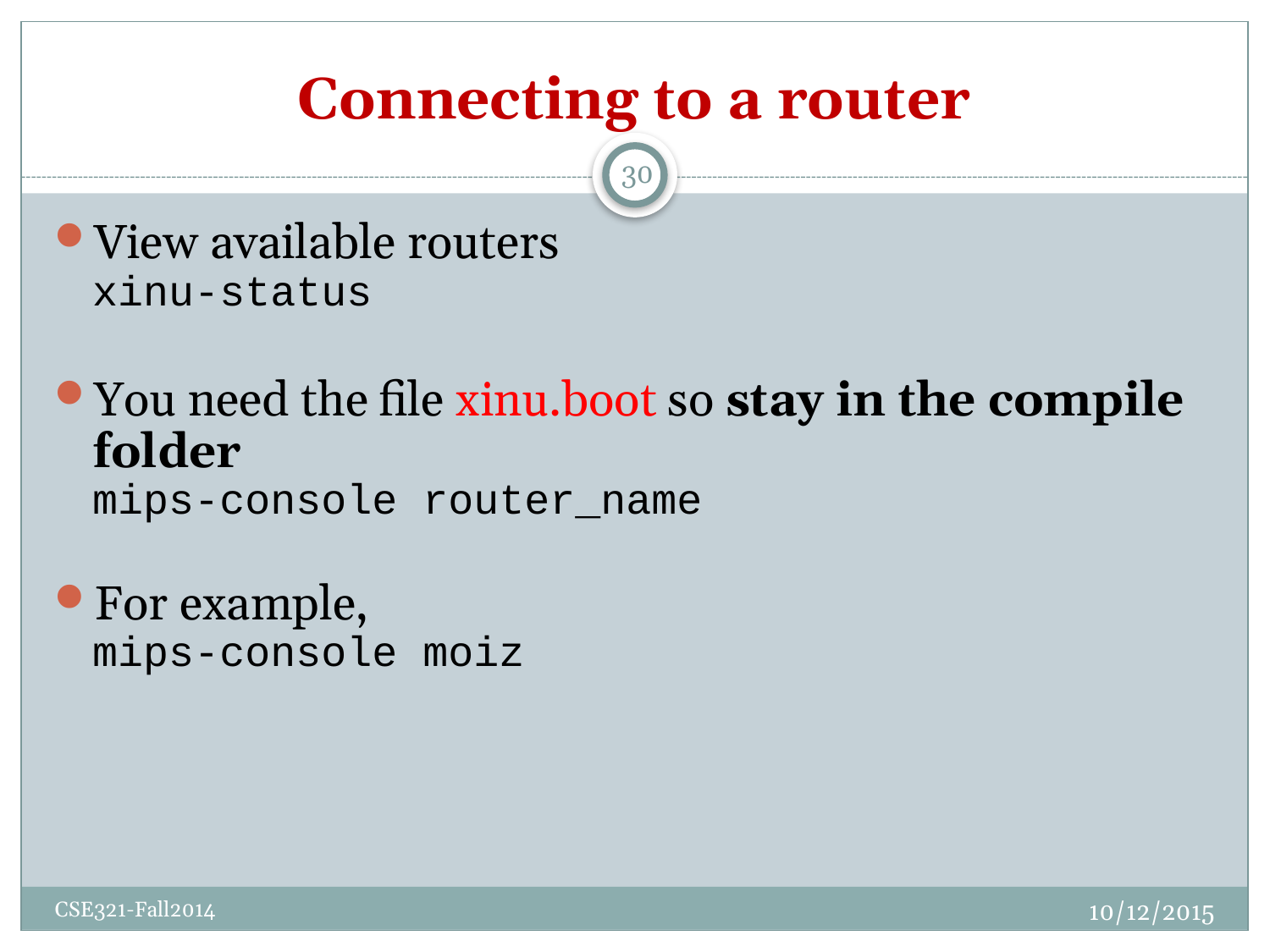

# Connecting to a router
30
View available routers
xinu-status
You need the file xinu.boot so stay in the compile folder
mips-console router_name
For example,
mips-console moiz
10/12/2015
CSE321-Fall2014